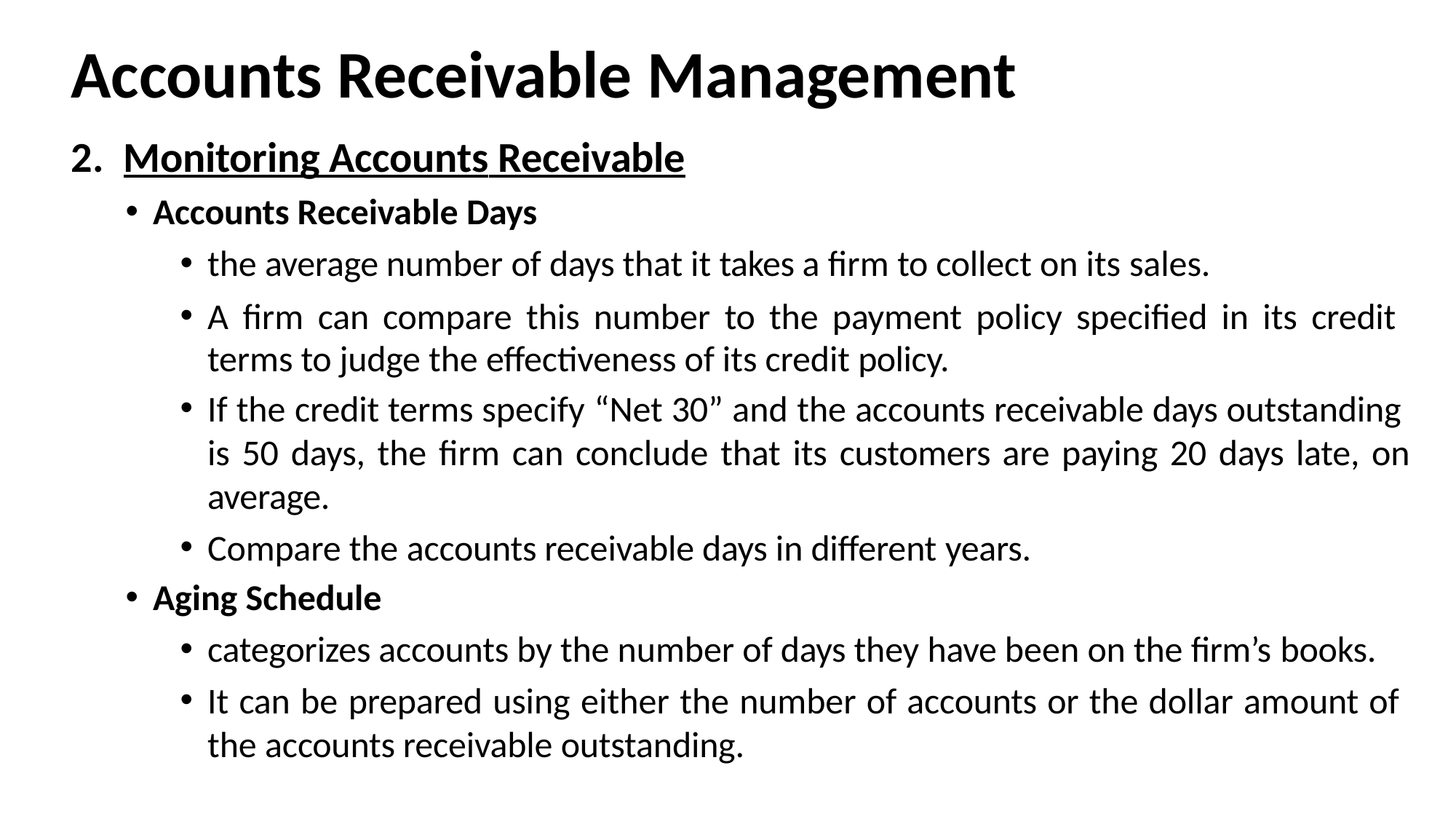

# Accounts Receivable Management
Monitoring Accounts Receivable
Accounts Receivable Days
the average number of days that it takes a firm to collect on its sales.
A firm can compare this number to the payment policy specified in its credit  terms to judge the effectiveness of its credit policy.
If the credit terms specify “Net 30” and the accounts receivable days outstanding  is 50 days, the firm can conclude that its customers are paying 20 days late, on average.
Compare the accounts receivable days in different years.
Aging Schedule
categorizes accounts by the number of days they have been on the firm’s books.
It can be prepared using either the number of accounts or the dollar amount of  the accounts receivable outstanding.